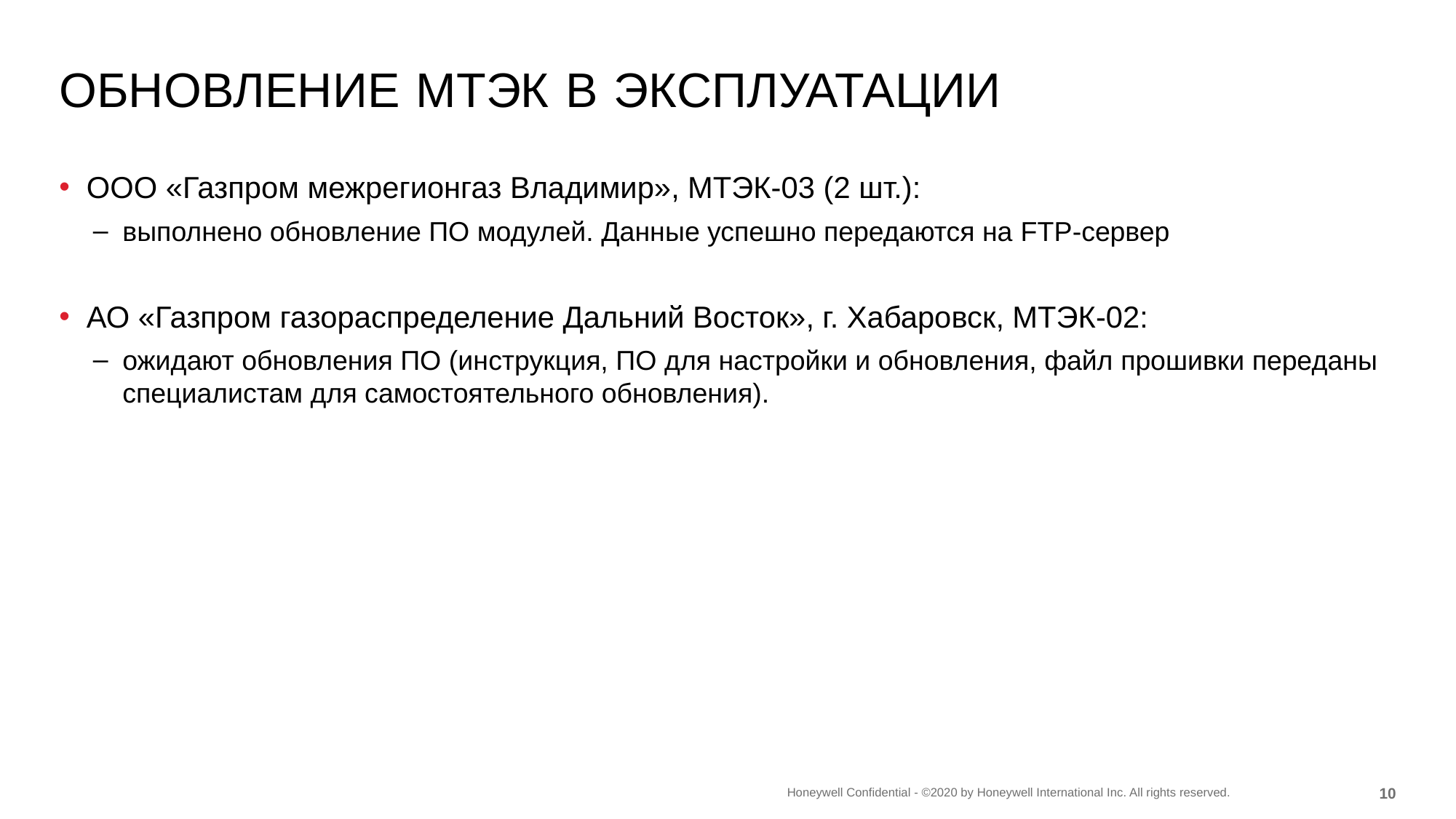

# Обновление МТЭК в эксплуатации
ООО «Газпром межрегионгаз Владимир», МТЭК-03 (2 шт.):
выполнено обновление ПО модулей. Данные успешно передаются на FTP-сервер

АО «Газпром газораспределение Дальний Восток», г. Хабаровск, МТЭК-02:
ожидают обновления ПО (инструкция, ПО для настройки и обновления, файл прошивки переданы специалистам для самостоятельного обновления).

10